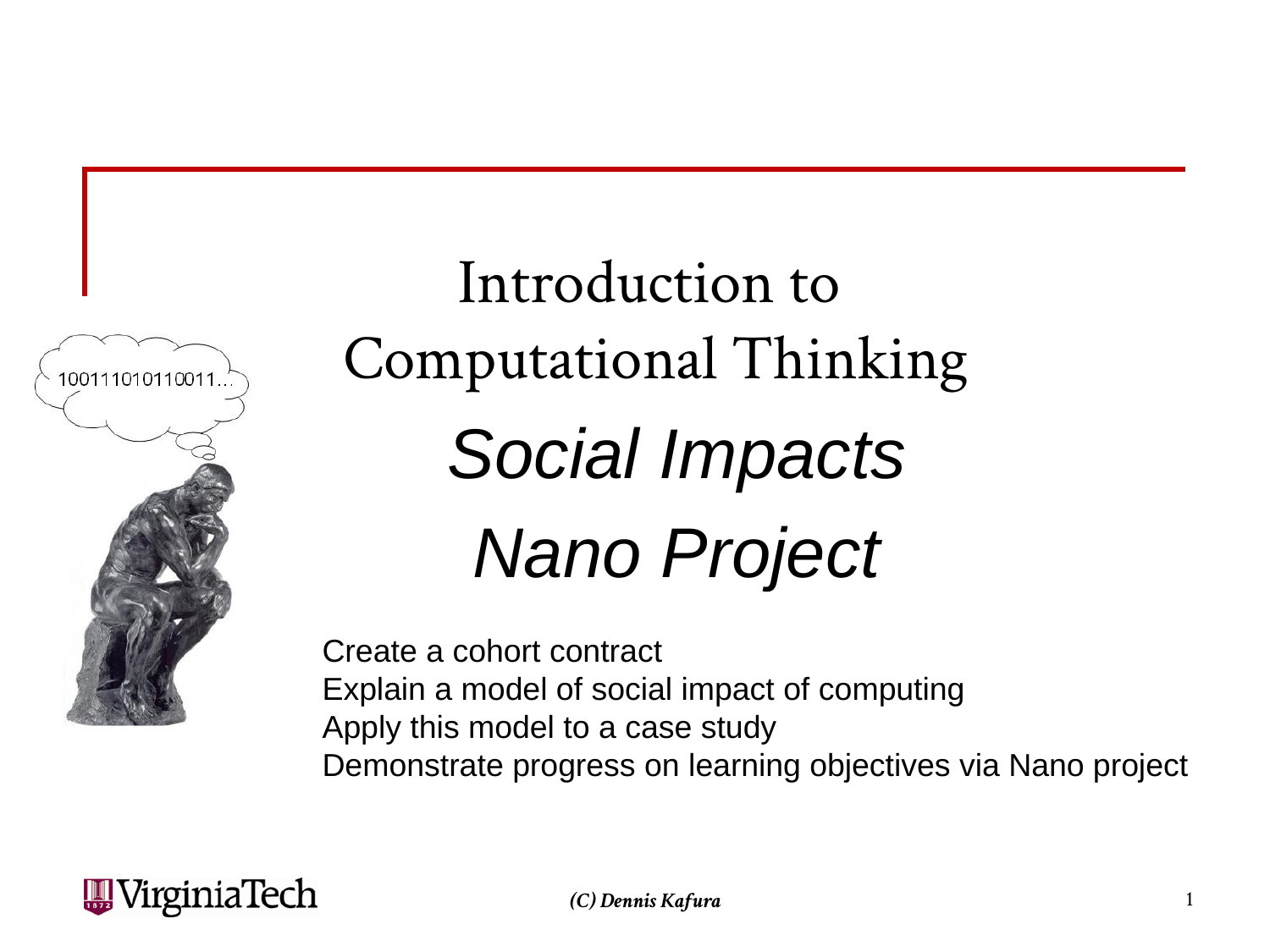

# Introduction to Computational Thinking
Social Impacts
Nano Project

Create a cohort contract
Explain a model of social impact of computing
Apply this model to a case study
Demonstrate progress on learning objectives via Nano project

1
(C) Dennis Kafura